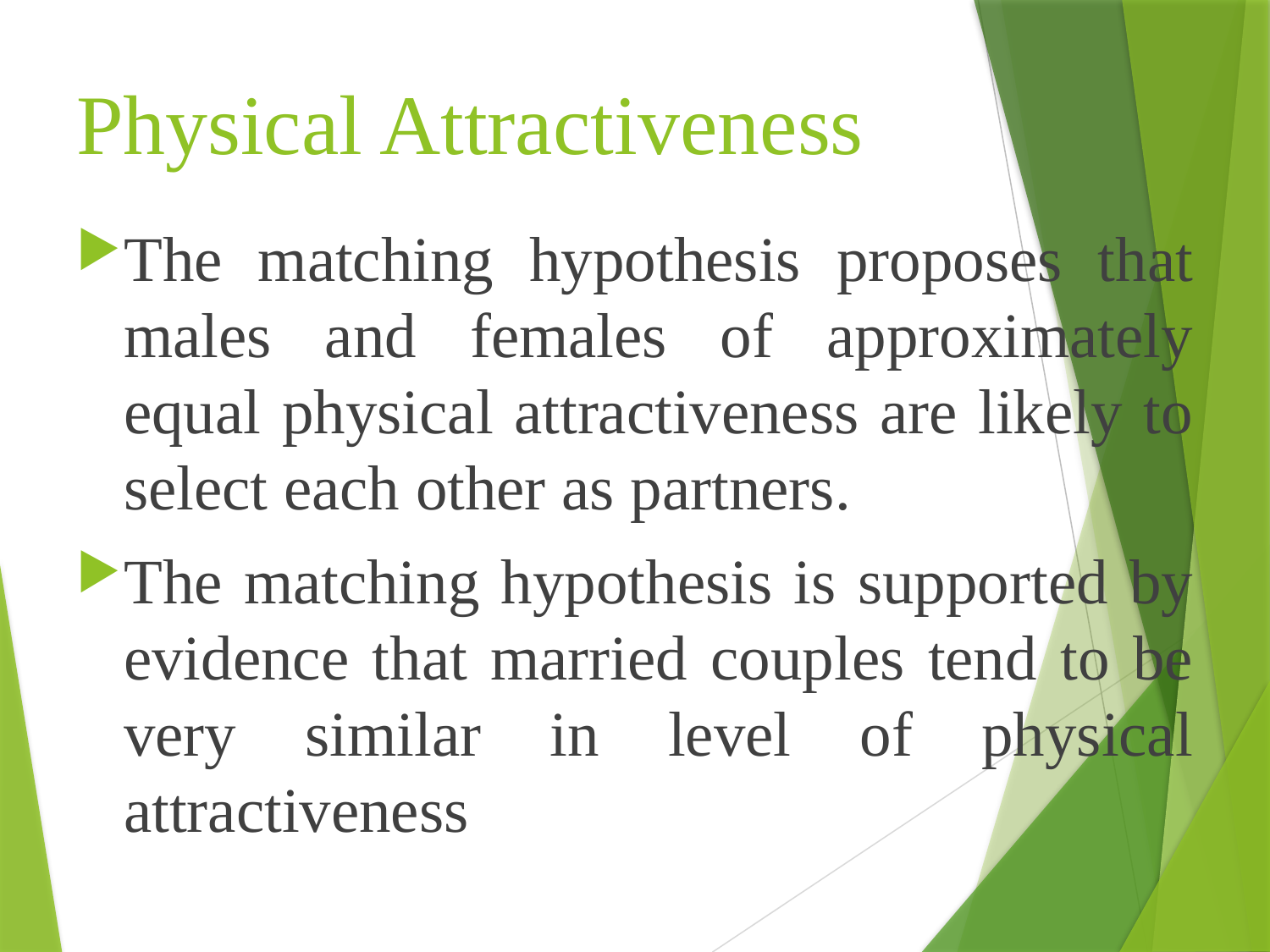

# Physical Attractiveness
The matching hypothesis proposes that males and females of approximately equal physical attractiveness are likely to select each other as partners.
The matching hypothesis is supported by evidence that married couples tend to be very similar in level of physical attractiveness